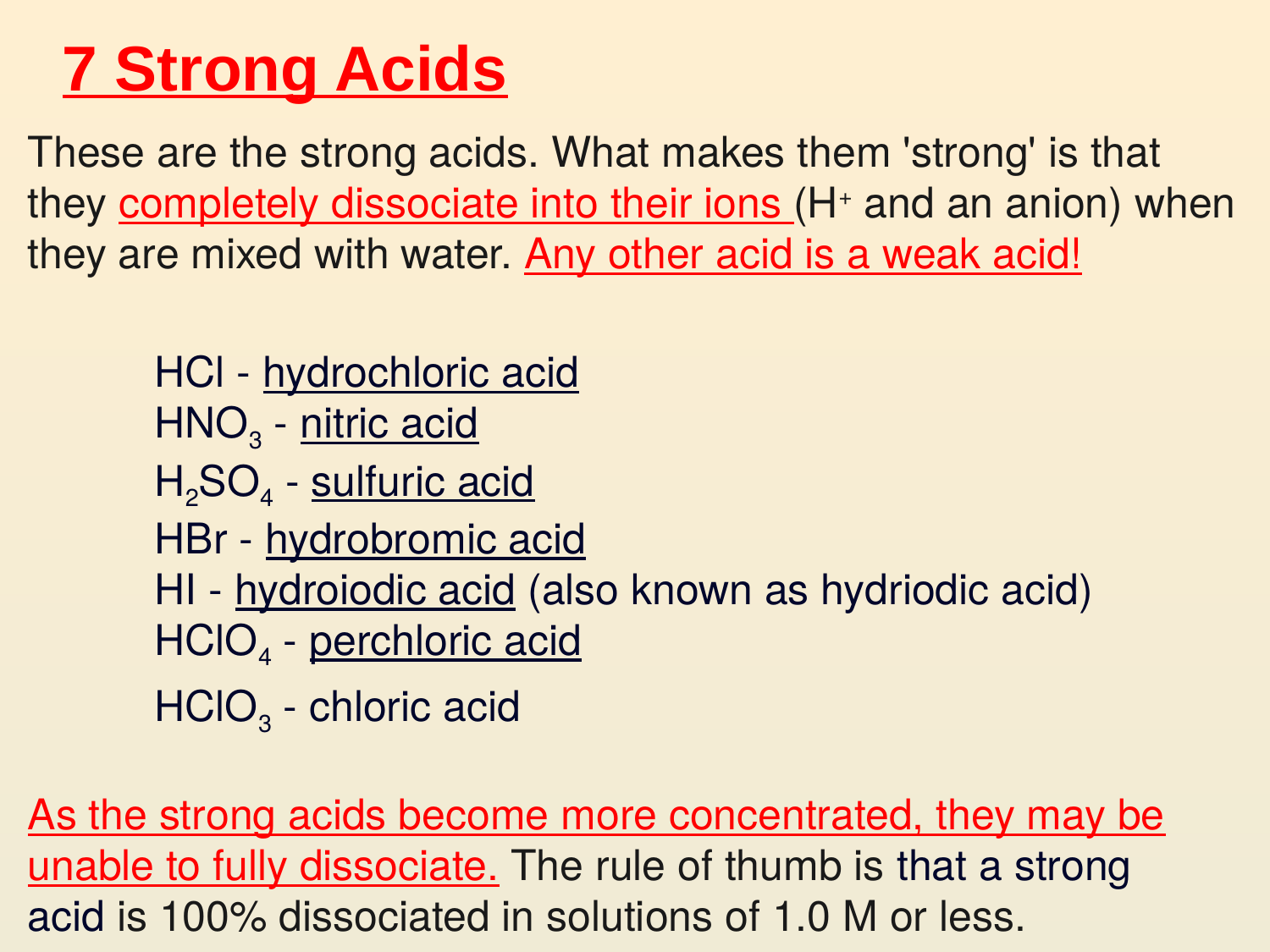

# 7 Strong Acids
These are the strong acids. What makes them 'strong' is that they completely dissociate into their ions (H+ and an anion) when they are mixed with water. Any other acid is a weak acid!

	HCl - hydrochloric acid
	HNO3 - nitric acid
	H2SO4 - sulfuric acid
	HBr - hydrobromic acid
	HI - hydroiodic acid (also known as hydriodic acid)
	HClO4 - perchloric acid
	HClO3 - chloric acid
As the strong acids become more concentrated, they may be unable to fully dissociate. The rule of thumb is that a strong acid is 100% dissociated in solutions of 1.0 M or less.